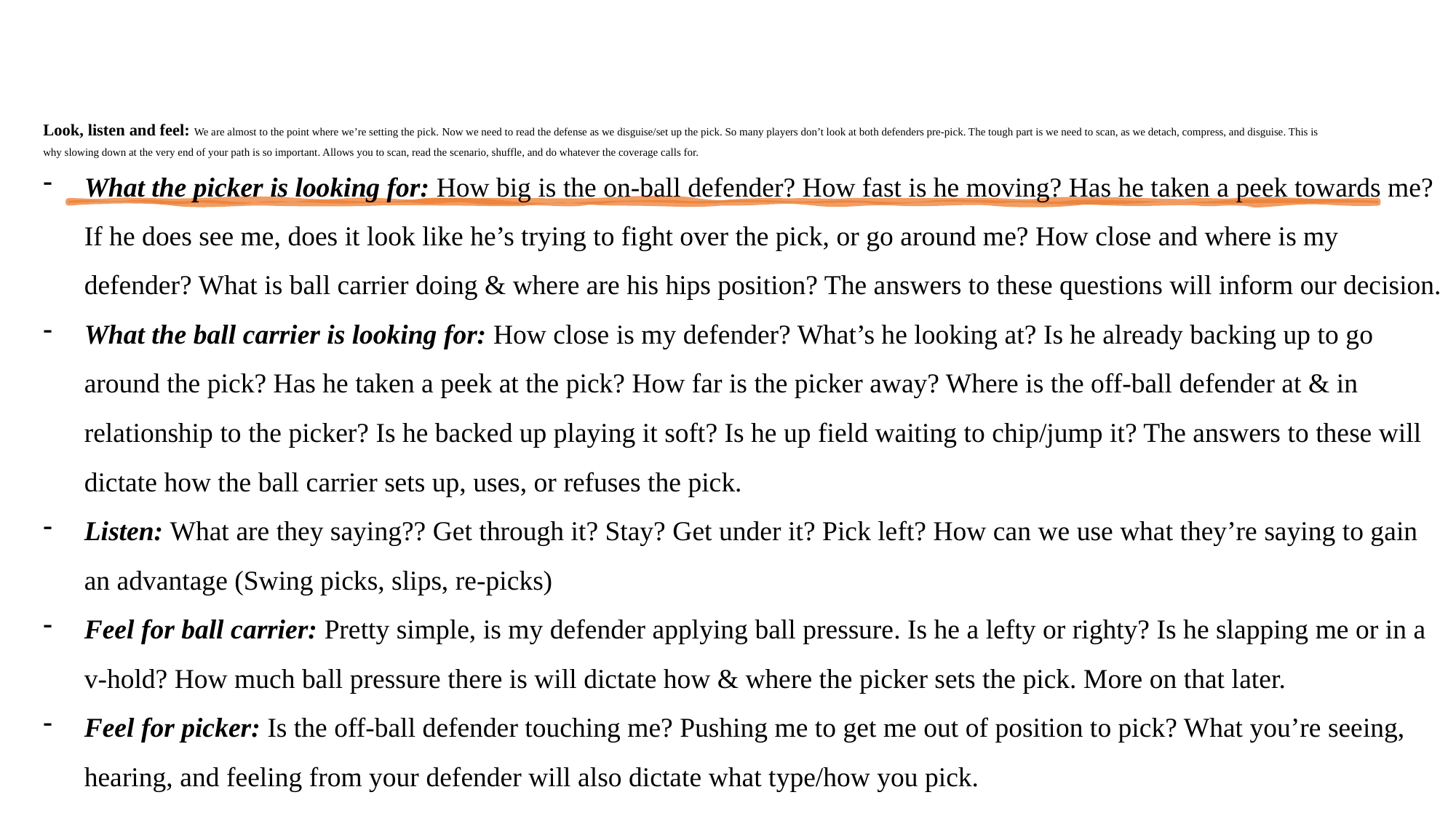

# Look, listen and feel: We are almost to the point where we’re setting the pick. Now we need to read the defense as we disguise/set up the pick. So many players don’t look at both defenders pre-pick. The tough part is we need to scan, as we detach, compress, and disguise. This is why slowing down at the very end of your path is so important. Allows you to scan, read the scenario, shuffle, and do whatever the coverage calls for.
What the picker is looking for: How big is the on-ball defender? How fast is he moving? Has he taken a peek towards me? If he does see me, does it look like he’s trying to fight over the pick, or go around me? How close and where is my defender? What is ball carrier doing & where are his hips position? The answers to these questions will inform our decision.
What the ball carrier is looking for: How close is my defender? What’s he looking at? Is he already backing up to go around the pick? Has he taken a peek at the pick? How far is the picker away? Where is the off-ball defender at & in relationship to the picker? Is he backed up playing it soft? Is he up field waiting to chip/jump it? The answers to these will dictate how the ball carrier sets up, uses, or refuses the pick.
Listen: What are they saying?? Get through it? Stay? Get under it? Pick left? How can we use what they’re saying to gain an advantage (Swing picks, slips, re-picks)
Feel for ball carrier: Pretty simple, is my defender applying ball pressure. Is he a lefty or righty? Is he slapping me or in a v-hold? How much ball pressure there is will dictate how & where the picker sets the pick. More on that later.
Feel for picker: Is the off-ball defender touching me? Pushing me to get me out of position to pick? What you’re seeing, hearing, and feeling from your defender will also dictate what type/how you pick.